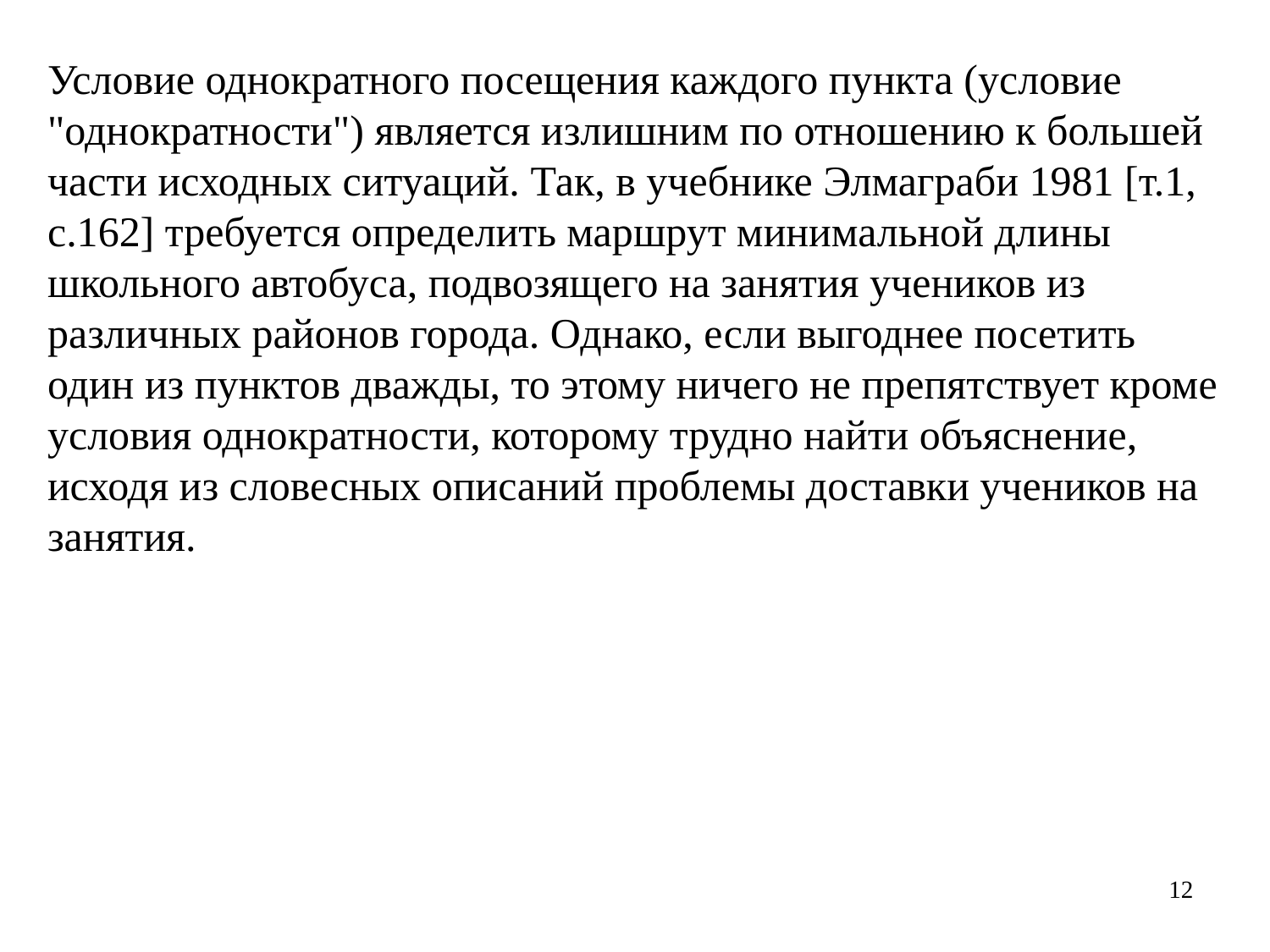

Условие однократного посещения каждого пункта (условие "однократности") является излишним по отношению к большей части исходных ситуаций. Так, в учебнике Элмаграби 1981 [т.1, с.162] требуется определить маршрут минимальной длины школьного автобуса, подвозящего на занятия учеников из различных районов города. Однако, если выгоднее посетить один из пунктов дважды, то этому ничего не препятствует кроме условия однократности, которому трудно найти объяснение, исходя из словесных описаний проблемы доставки учеников на занятия.
12